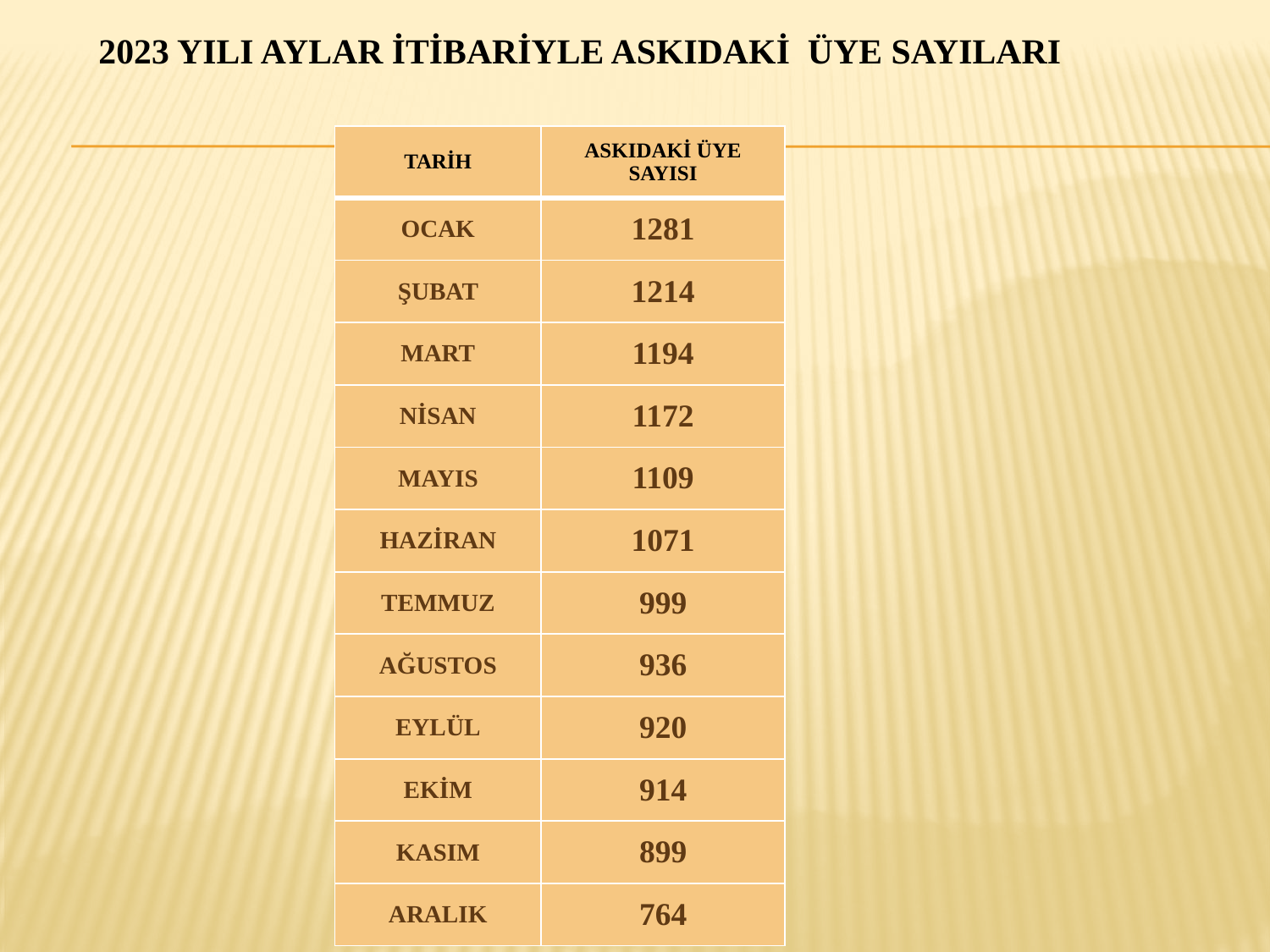

2023 YILI AYLAR İTİBARİYLE ASKIDAKİ  ÜYE SAYILARI
| TARİH | ASKIDAKİ ÜYE SAYISI |
| --- | --- |
| OCAK | 1281 |
| ŞUBAT | 1214 |
| MART | 1194 |
| NİSAN | 1172 |
| MAYIS | 1109 |
| HAZİRAN | 1071 |
| TEMMUZ | 999 |
| AĞUSTOS | 936 |
| EYLÜL | 920 |
| EKİM | 914 |
| KASIM | 899 |
| ARALIK | 764 |